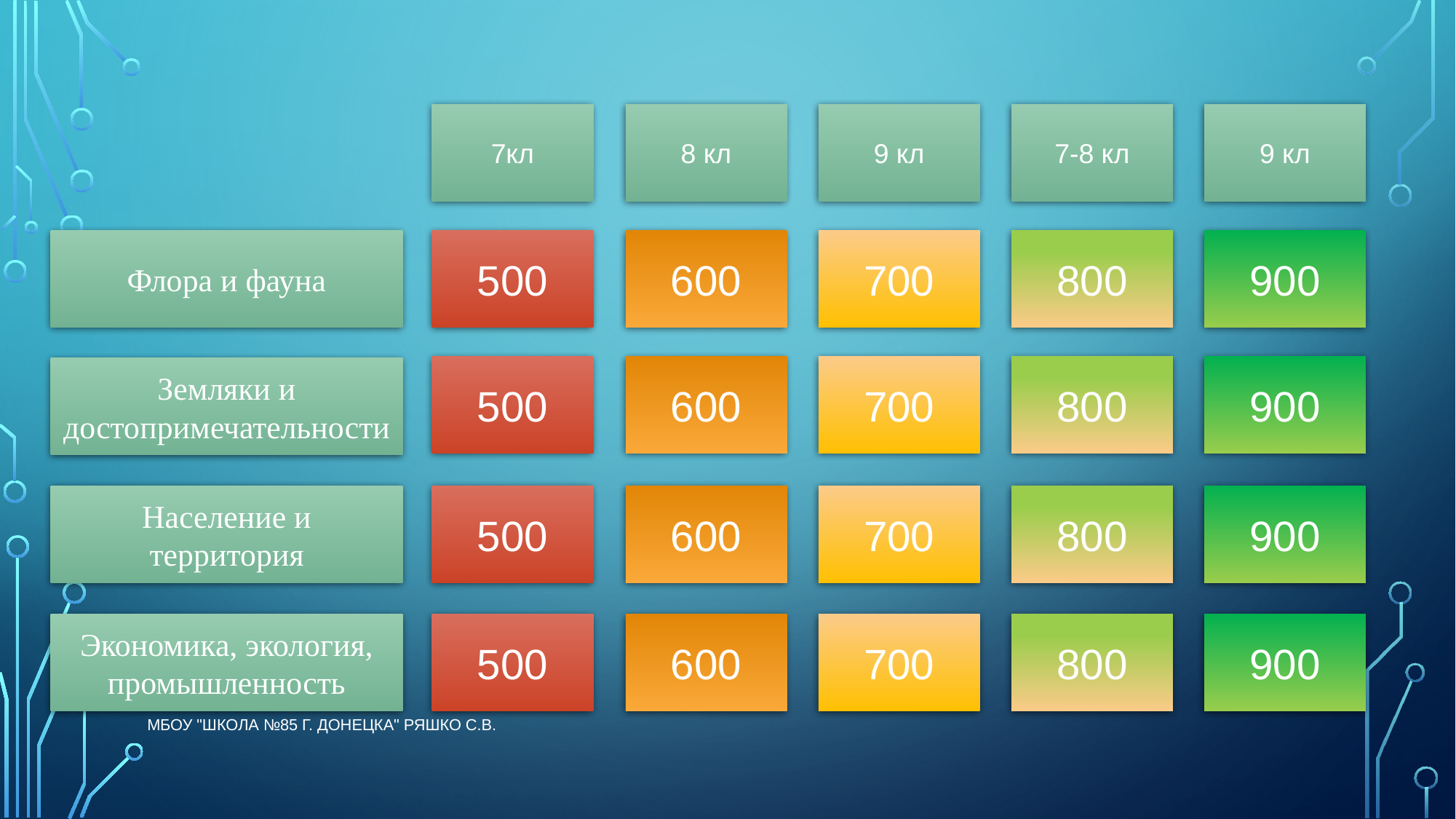

7кл
8 кл
9 кл
7-8 кл
9 кл
Флора и фауна
500
600
700
800
900
500
600
700
800
900
Земляки и достопримечательности
Население и территория
500
600
700
800
900
Экономика, экология,
промышленность
500
600
700
800
900
МБОУ "Школа №85 г. Донецка" Ряшко С.В.